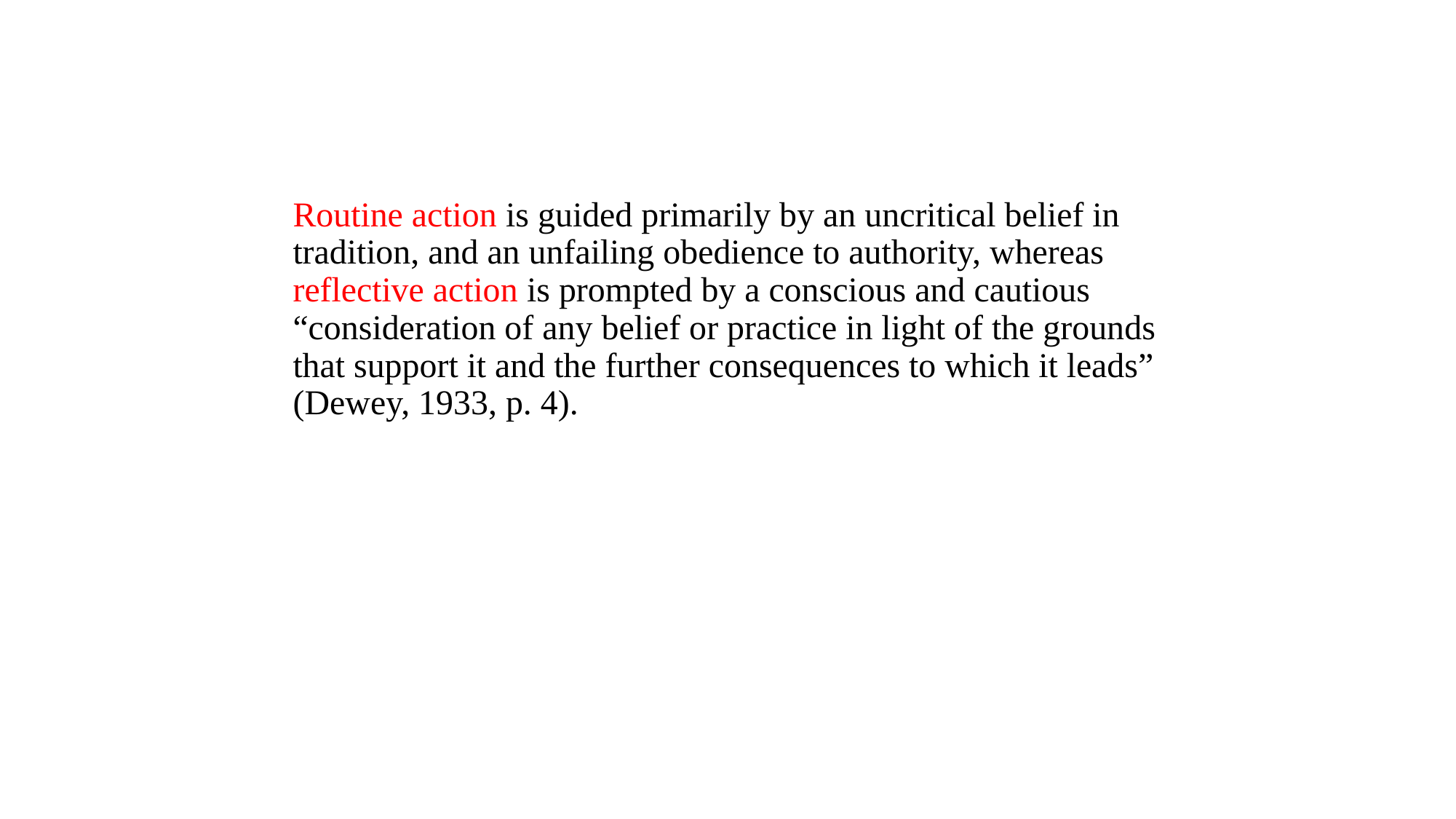

Routine action is guided primarily by an uncritical belief in tradition, and an unfailing obedience to authority, whereas reflective action is prompted by a conscious and cautious “consideration of any belief or practice in light of the grounds that support it and the further consequences to which it leads” (Dewey, 1933, p. 4).